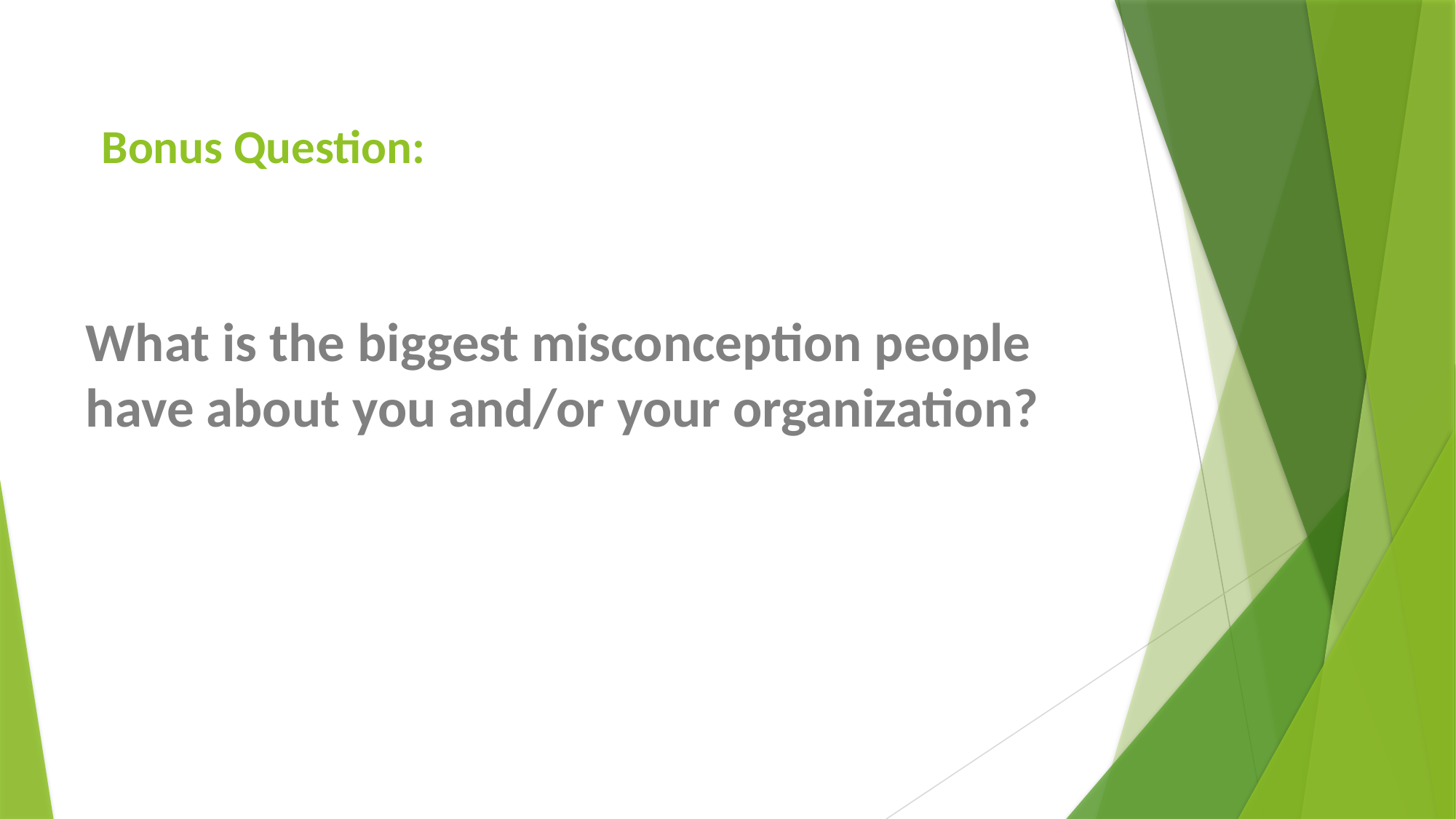

# Bonus Question:

What is the biggest misconception people have about you and/or your organization?